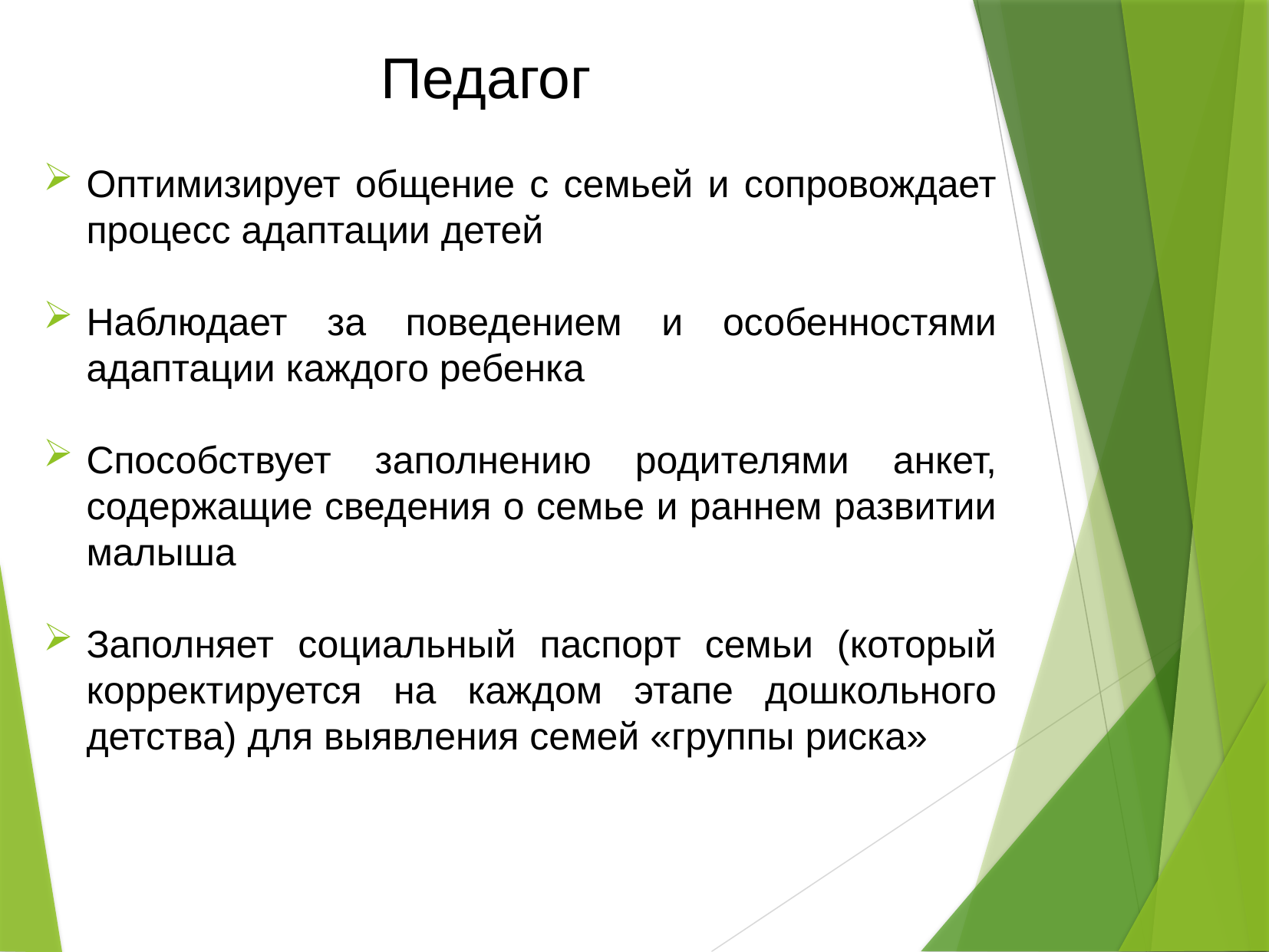

Педагог
Оптимизирует общение с семьей и сопровождает процесс адаптации детей

Наблюдает за поведением и особенностями адаптации каждого ребенка

Способствует заполнению родителями анкет, содержащие сведения о семье и раннем развитии малыша

Заполняет социальный паспорт семьи (который корректируется на каждом этапе дошкольного детства) для выявления семей «группы риска»